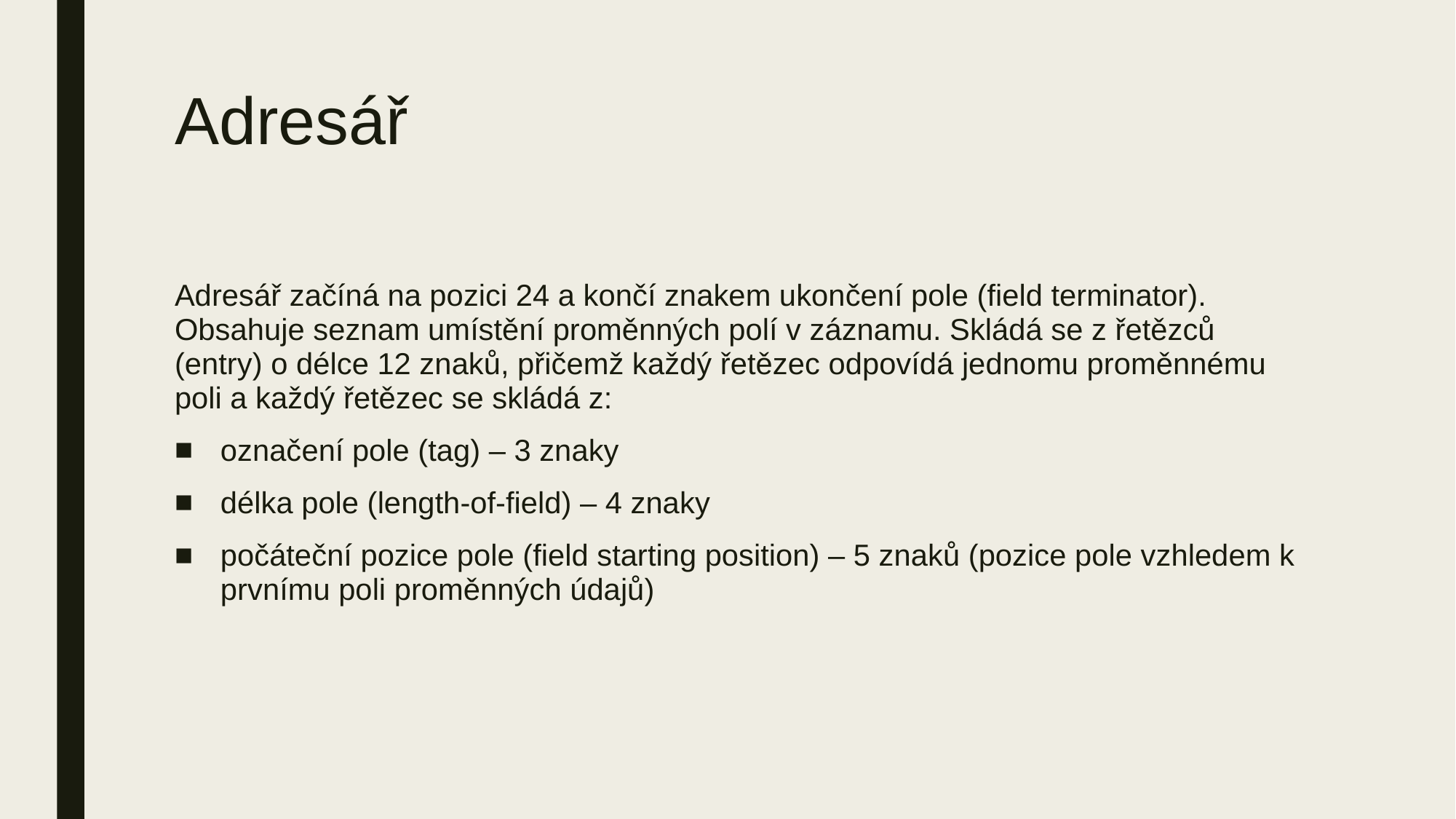

# Adresář
Adresář začíná na pozici 24 a končí znakem ukončení pole (field terminator). Obsahuje seznam umístění proměnných polí v záznamu. Skládá se z řetězců (entry) o délce 12 znaků, přičemž každý řetězec odpovídá jednomu proměnnému poli a každý řetězec se skládá z:
označení pole (tag) – 3 znaky
délka pole (length-of-field) – 4 znaky
počáteční pozice pole (field starting position) – 5 znaků (pozice pole vzhledem k prvnímu poli proměnných údajů)